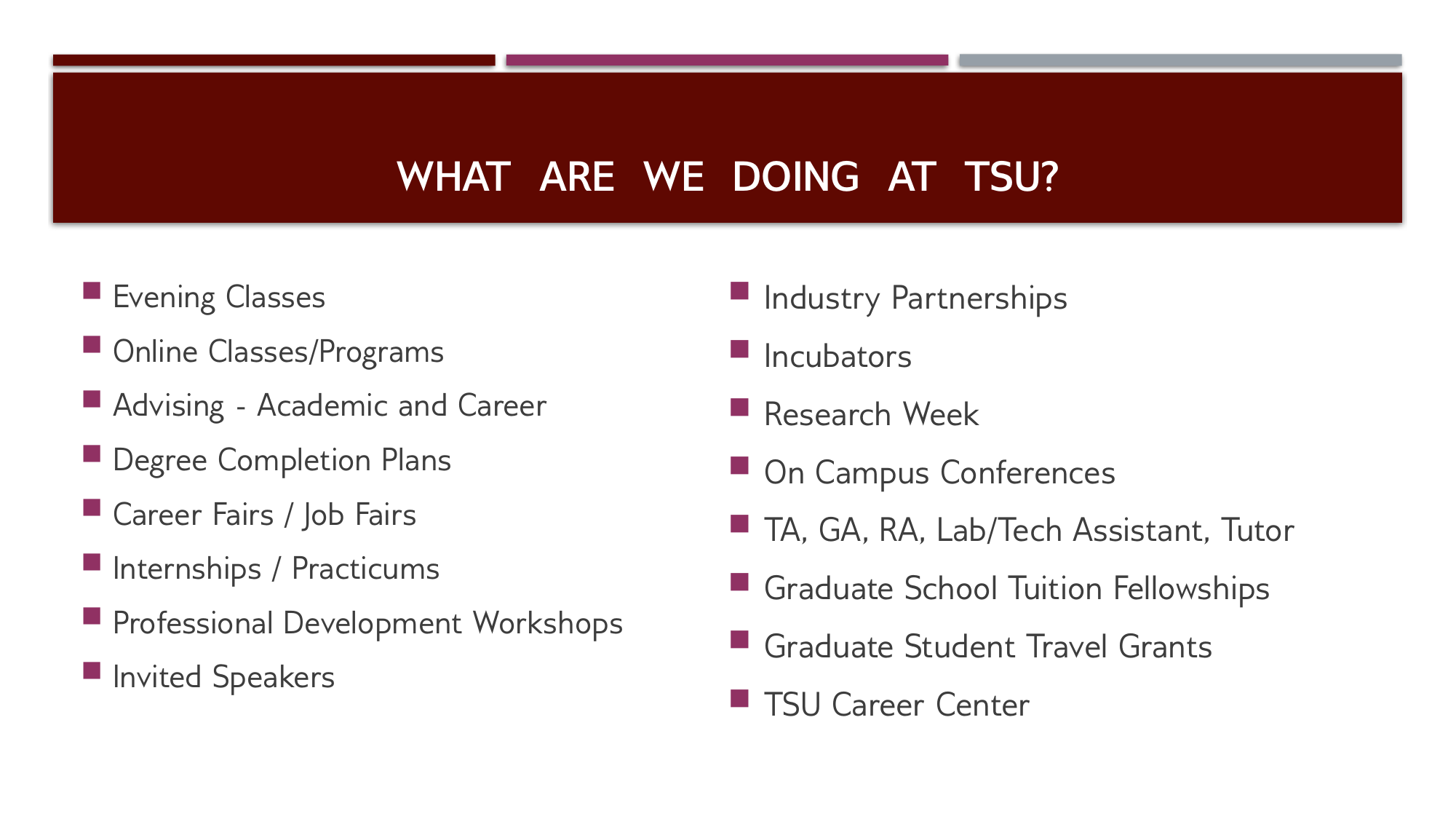

# What  are  we  doing  at  Tsu?
Evening Classes
Online Classes/Programs
Advising - Academic and Career
Degree Completion Plans
Career Fairs / Job Fairs
Internships / Practicums
Professional Development Workshops
Invited Speakers

Industry Partnerships
Incubators
Research Week
On Campus Conferences
TA, GA, RA, Lab/Tech Assistant, Tutor
Graduate School Tuition Fellowships
Graduate Student Travel Grants
TSU Career Center